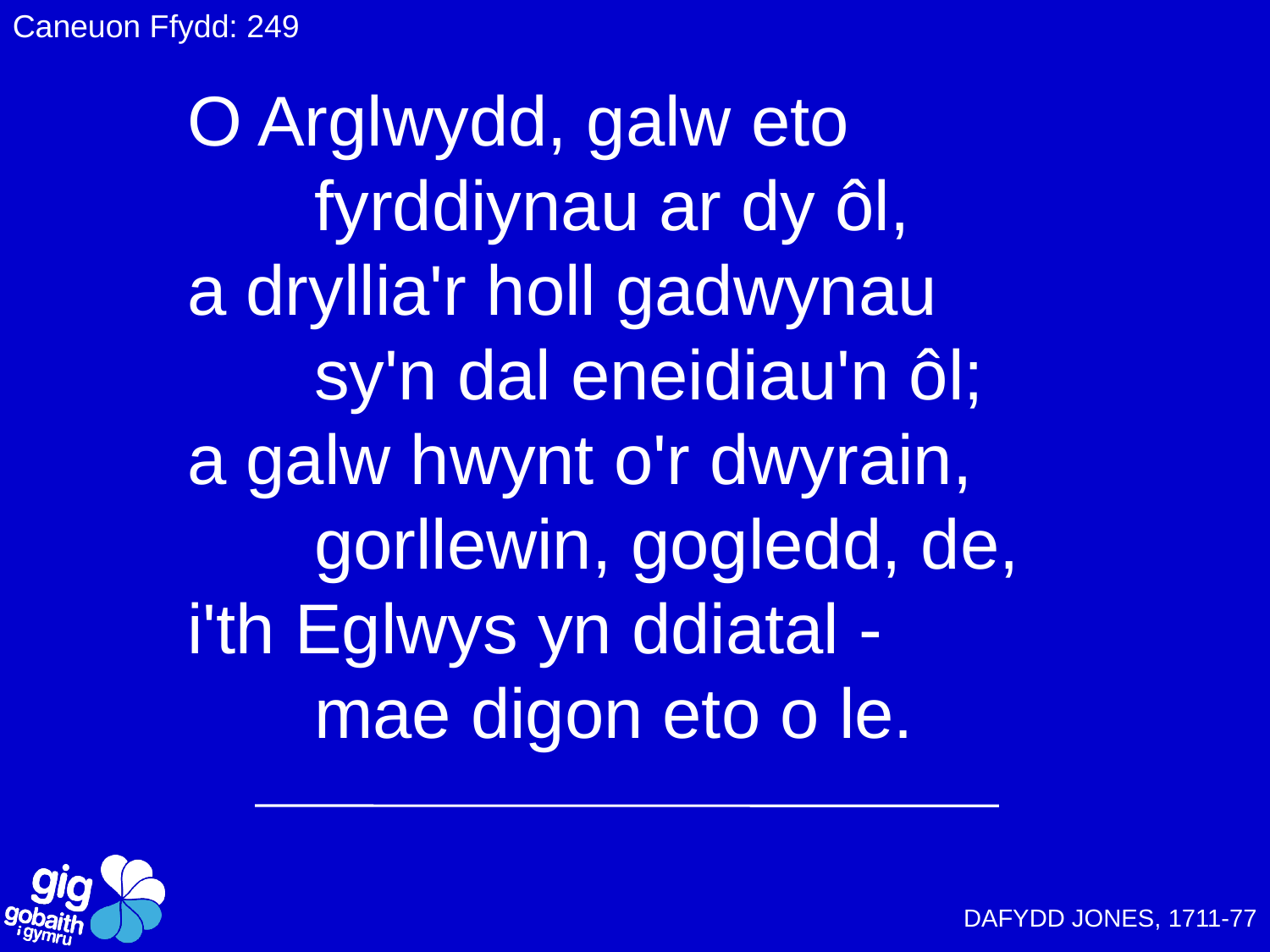

Caneuon Ffydd: 249

O Arglwydd, galw eto
	fyrddiynau ar dy ôl,
a dryllia'r holl gadwynau
	sy'n dal eneidiau'n ôl;
a galw hwynt o'r dwyrain,
	gorllewin, gogledd, de,
i'th Eglwys yn ddiatal -
	mae digon eto o le.
DAFYDD JONES, 1711-77